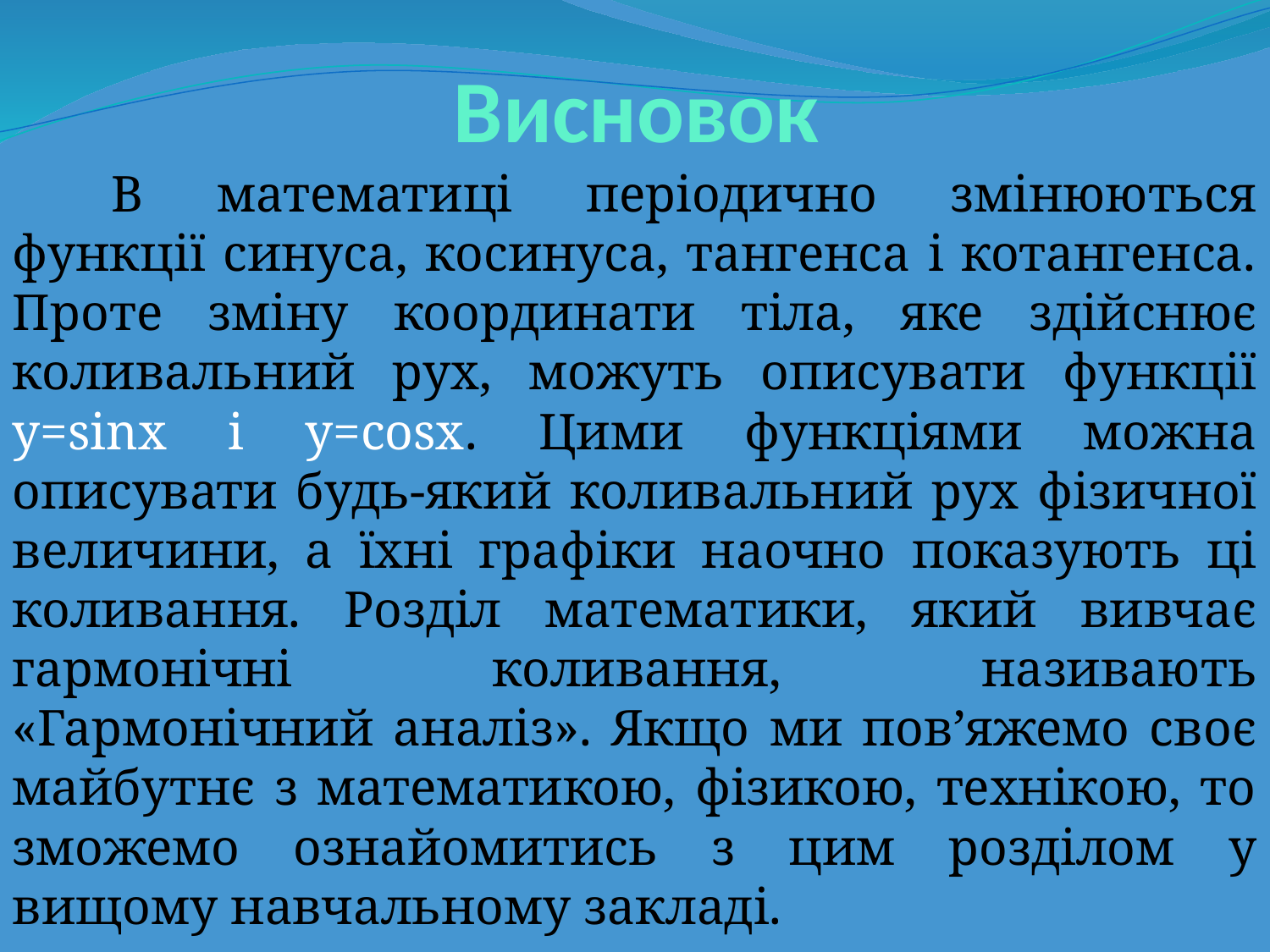

# Висновок
	В математиці періодично змінюються функції синуса, косинуса, тангенса і котангенса. Проте зміну координати тіла, яке здійснює коливальний рух, можуть описувати функції y=sinx i y=cosx. Цими функціями можна описувати будь-який коливальний рух фізичної величини, а їхні графіки наочно показують ці коливання. Розділ математики, який вивчає гармонічні коливання, називають «Гармонічний аналіз». Якщо ми пов’яжемо своє майбутнє з математикою, фізикою, технікою, то зможемо ознайомитись з цим розділом у вищому навчальному закладі.